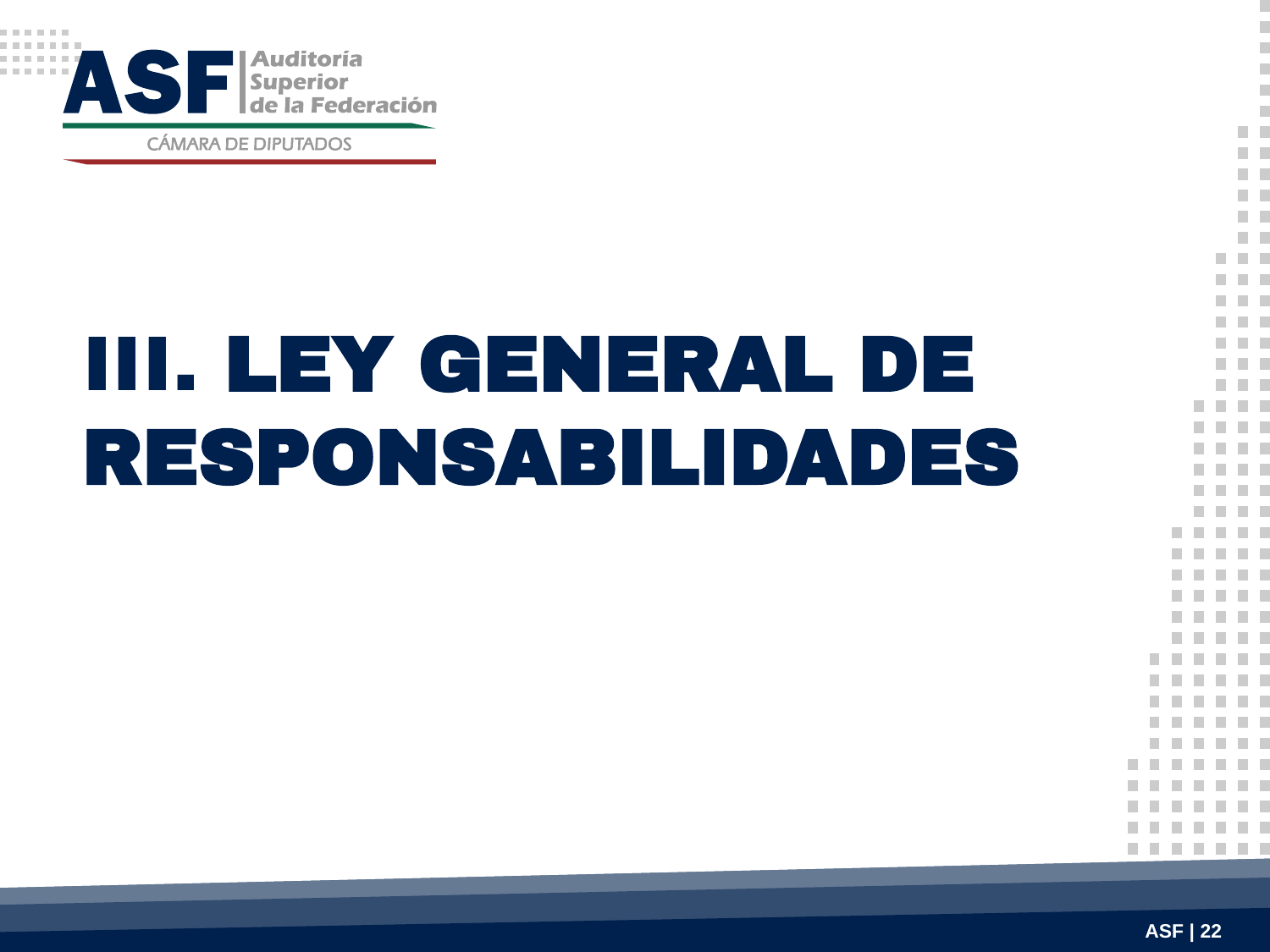

# III. LEY GENERAL DE RESPONSABILIDADES
ASF | 22